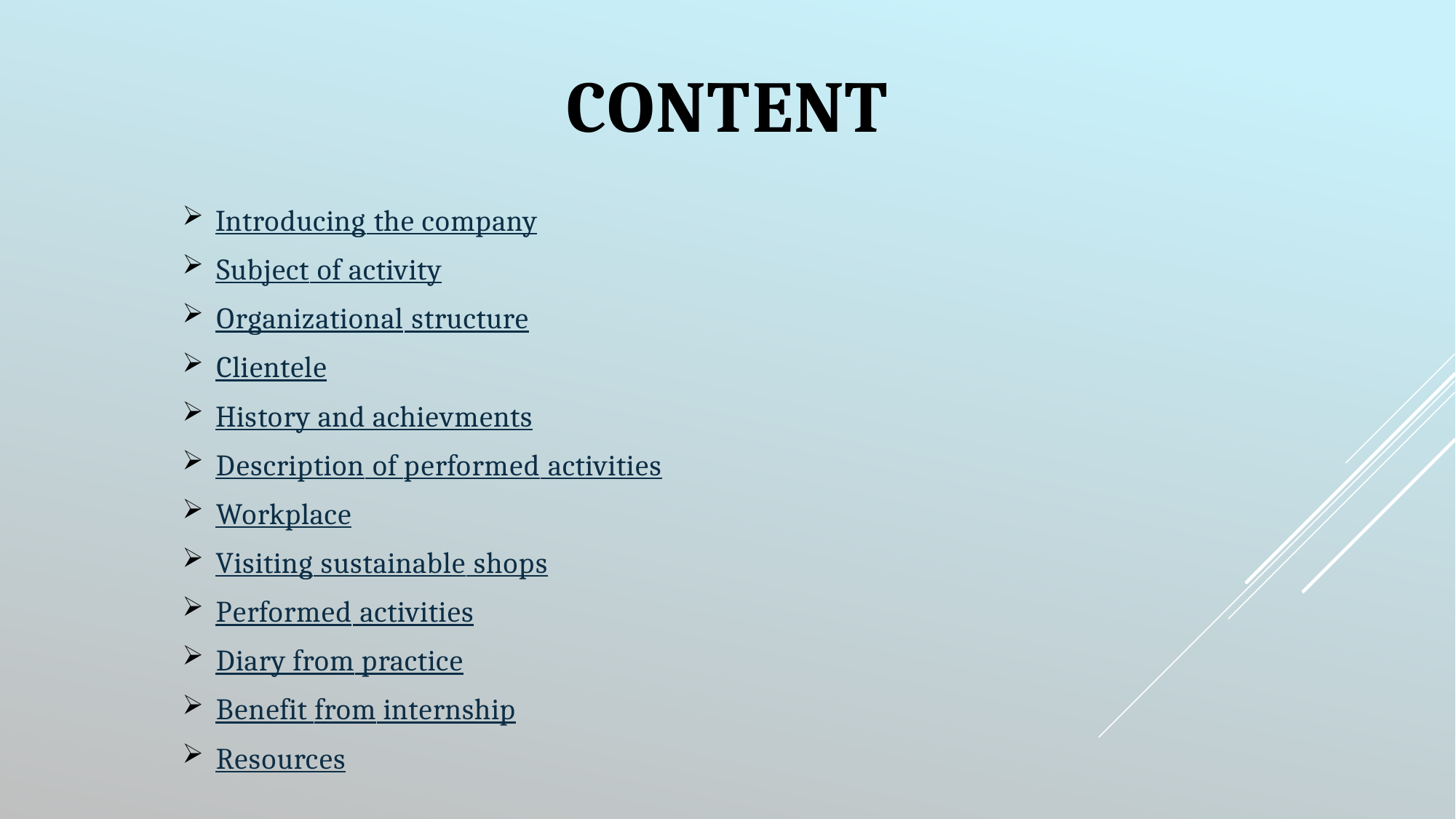

# Content
Introducing the company
Subject of activity
Organizational structure
Clientele
History and achievments
Description of performed activities
Workplace
Visiting sustainable shops
Performed activities
Diary from practice
Benefit from internship
Resources